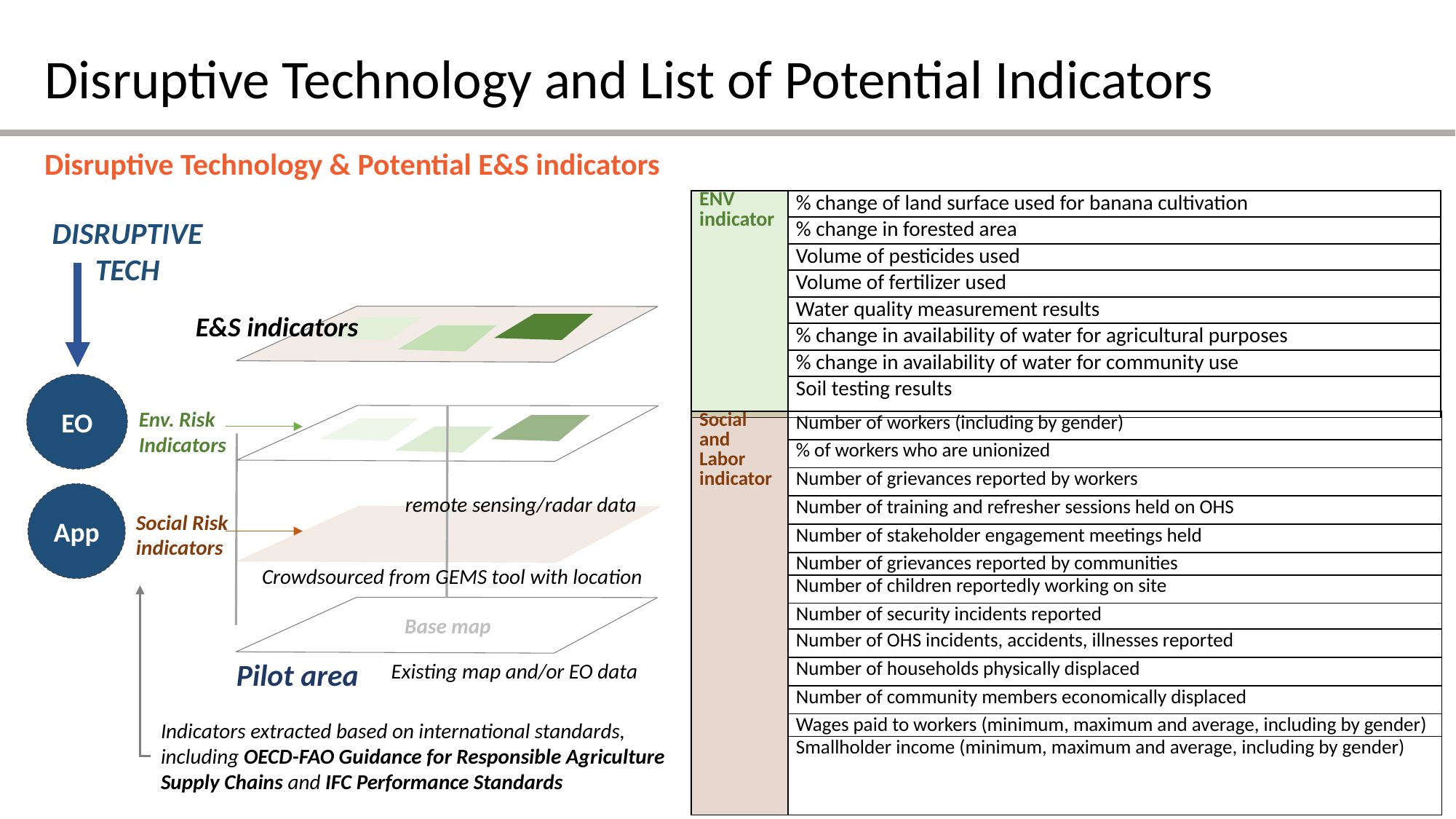

Disruptive Technology and List of Potential Indicators
Disruptive Technology & Potential E&S indicators
| ENV indicator | % change of land surface used for banana cultivation |
| --- | --- |
|  | % change in forested area |
|  | Volume of pesticides used |
|  | Volume of fertilizer used |
|  | Water quality measurement results |
|  | % change in availability of water for agricultural purposes |
|  | % change in availability of water for community use |
|  | Soil testing results |
DISRUPTIVE TECH
E&S indicators

EO
Env. Risk Indicators

| Social and Labor indicator | Number of workers (including by gender) |
| --- | --- |
|  | % of workers who are unionized |
|  | Number of grievances reported by workers |
|  | Number of training and refresher sessions held on OHS |
|  | Number of stakeholder engagement meetings held |
|  | Number of grievances reported by communities |
|  | Number of children reportedly working on site |
|  | Number of security incidents reported |
|  | Number of OHS incidents, accidents, illnesses reported |
|  | Number of households physically displaced |
|  | Number of community members economically displaced |
|  | Wages paid to workers (minimum, maximum and average, including by gender) |
|  | Smallholder income (minimum, maximum and average, including by gender) |
App
remote sensing/radar data
Social Risk indicators

Crowdsourced from GEMS tool with location

Base map
Pilot area
Existing map and/or EO data
Indicators extracted based on international standards, including OECD-FAO Guidance for Responsible Agriculture Supply Chains and IFC Performance Standards